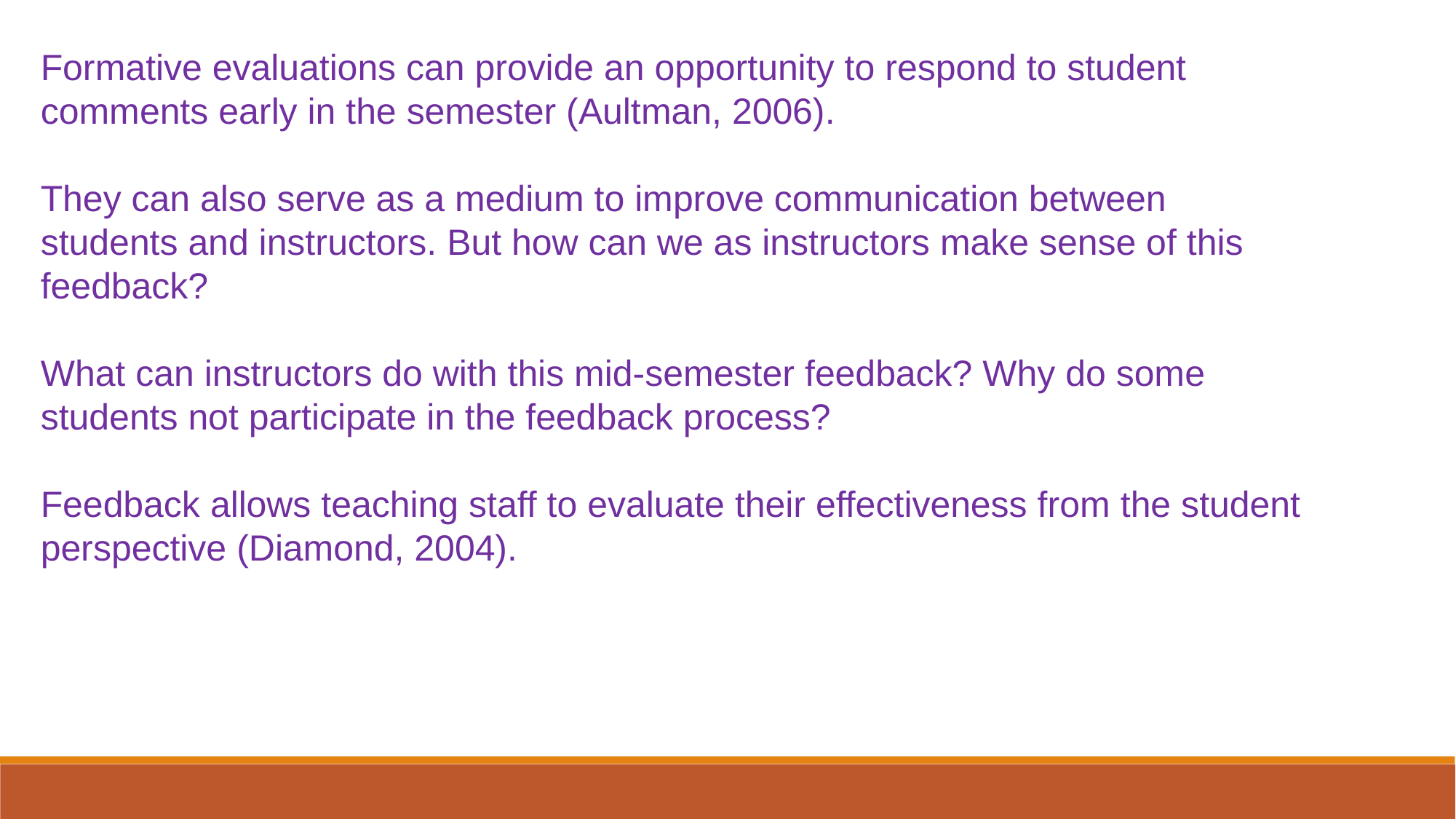

Formative evaluations can provide an opportunity to respond to student comments early in the semester (Aultman, 2006).

They can also serve as a medium to improve communication between students and instructors. But how can we as instructors make sense of this feedback?

What can instructors do with this mid-semester feedback? Why do some students not participate in the feedback process?

Feedback allows teaching staff to evaluate their effectiveness from the student perspective (Diamond, 2004).